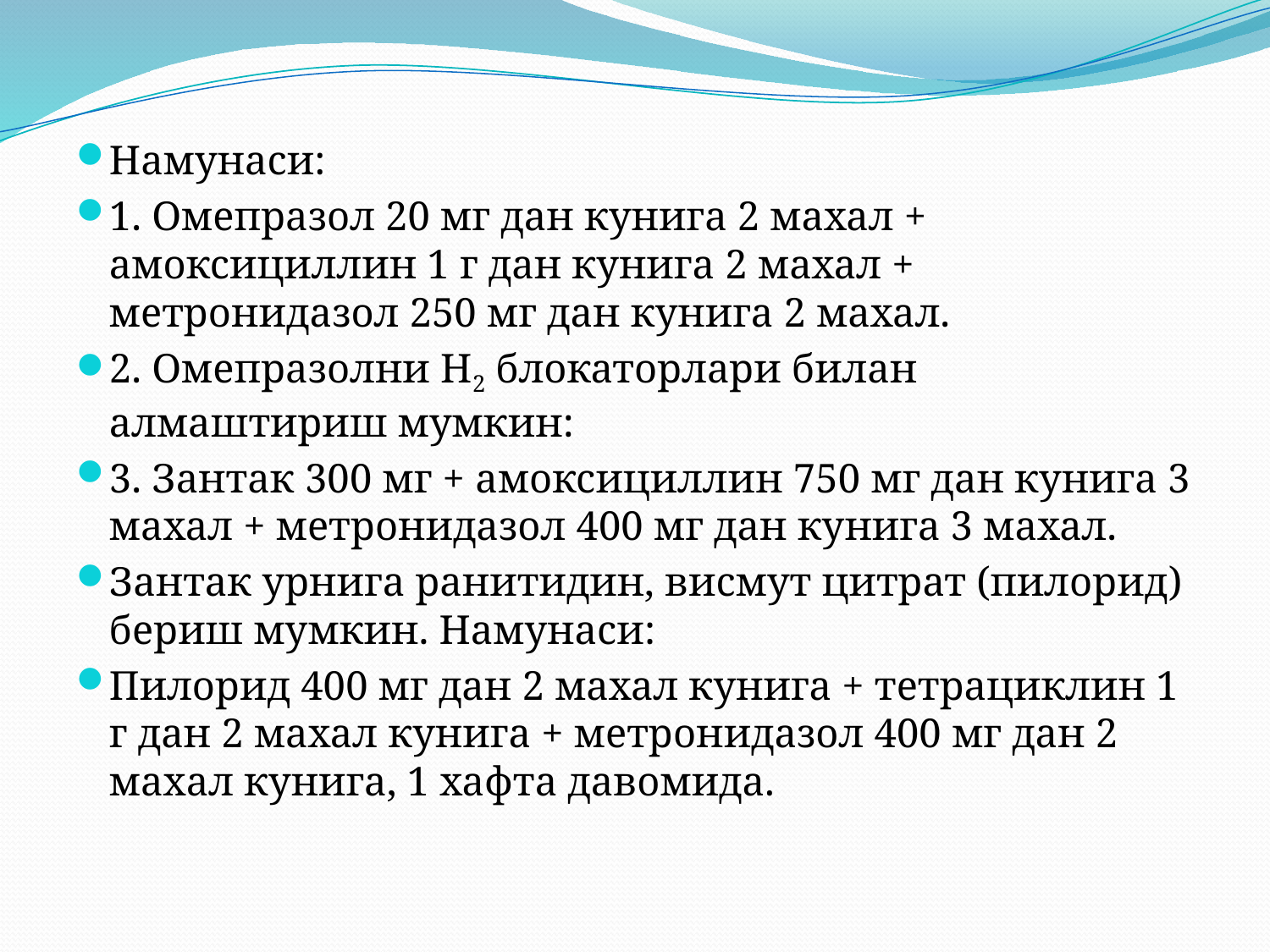

Намунаси:
1. Омепразол 20 мг дан кунига 2 махал + амоксициллин 1 г дан кунига 2 махал + метронидазол 250 мг дан кунига 2 махал.
2. Омепразолни Н2 блокаторлари билан алмаштириш мумкин:
3. Зантак 300 мг + амоксициллин 750 мг дан кунига 3 махал + метронидазол 400 мг дан кунига 3 махал.
Зантак урнига ранитидин, висмут цитрат (пилорид) бериш мумкин. Намунаси:
Пилорид 400 мг дан 2 махал кунига + тетрациклин 1 г дан 2 махал кунига + метронидазол 400 мг дан 2 махал кунига, 1 хафта давомида.